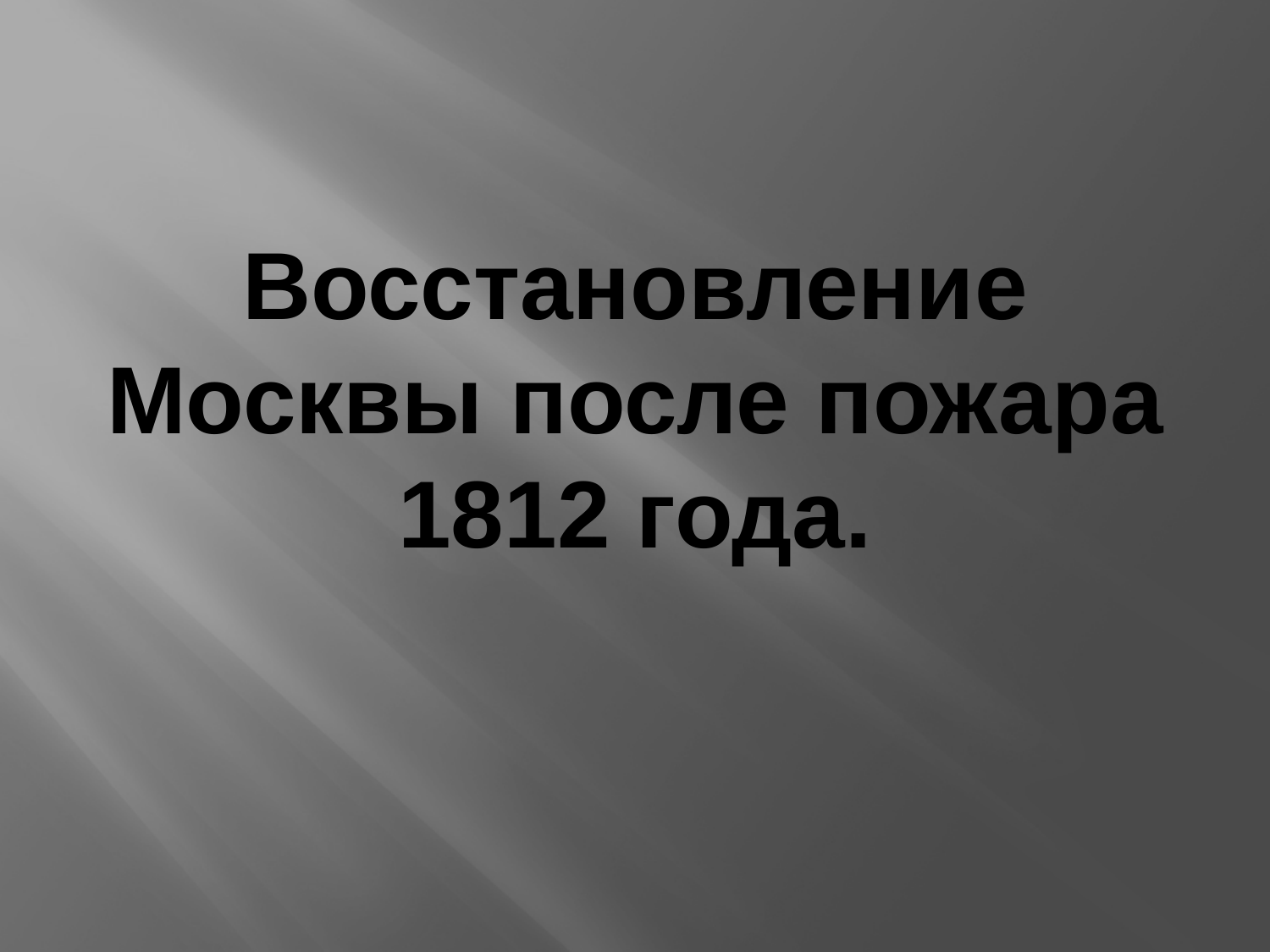

# Восстановление Москвы после пожара 1812 года.